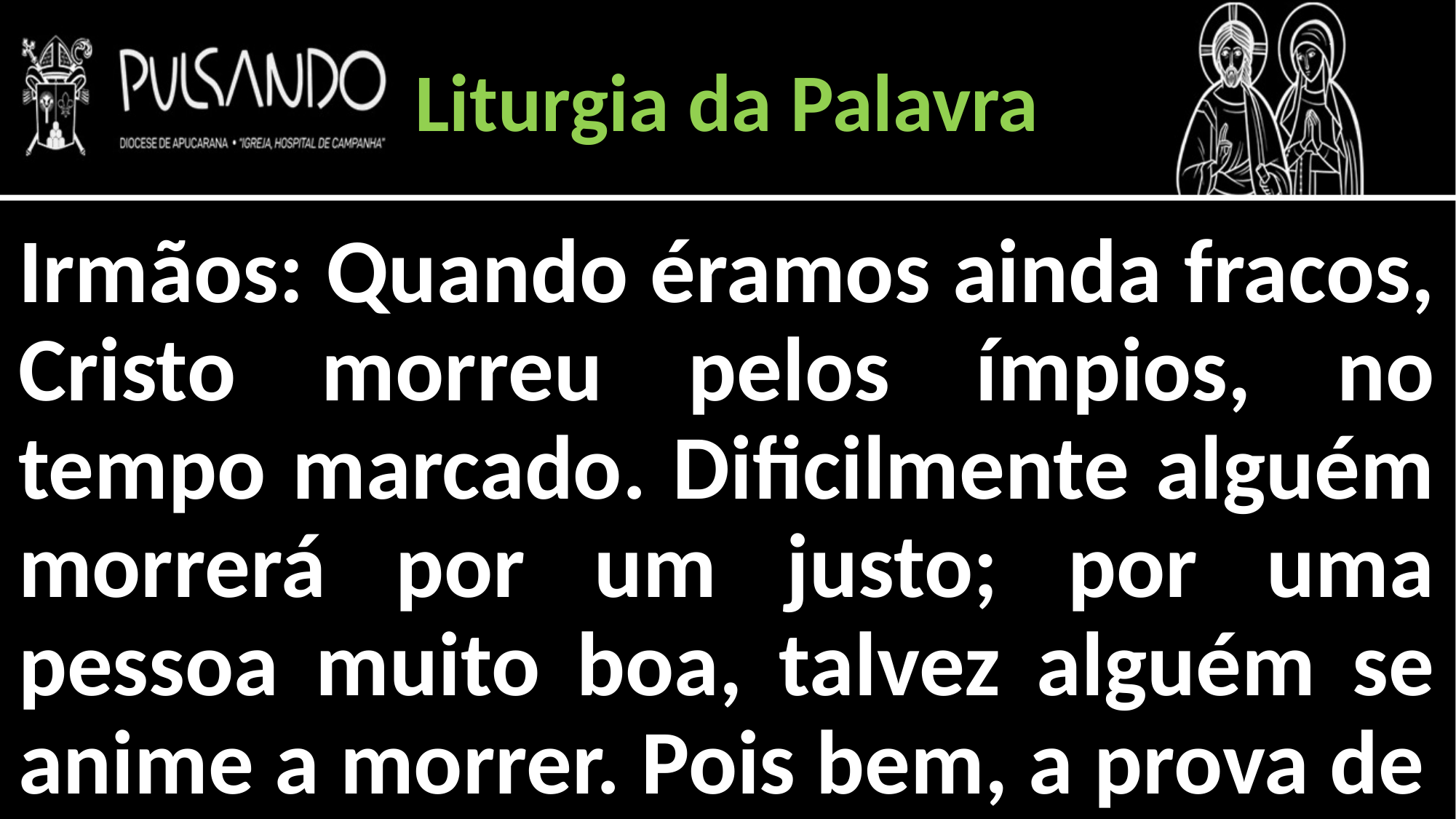

Liturgia da Palavra
Irmãos: Quando éramos ainda fracos, Cristo morreu pelos ímpios, no tempo marcado. Dificilmente alguém morrerá por um justo; por uma pessoa muito boa, talvez alguém se anime a morrer. Pois bem, a prova de